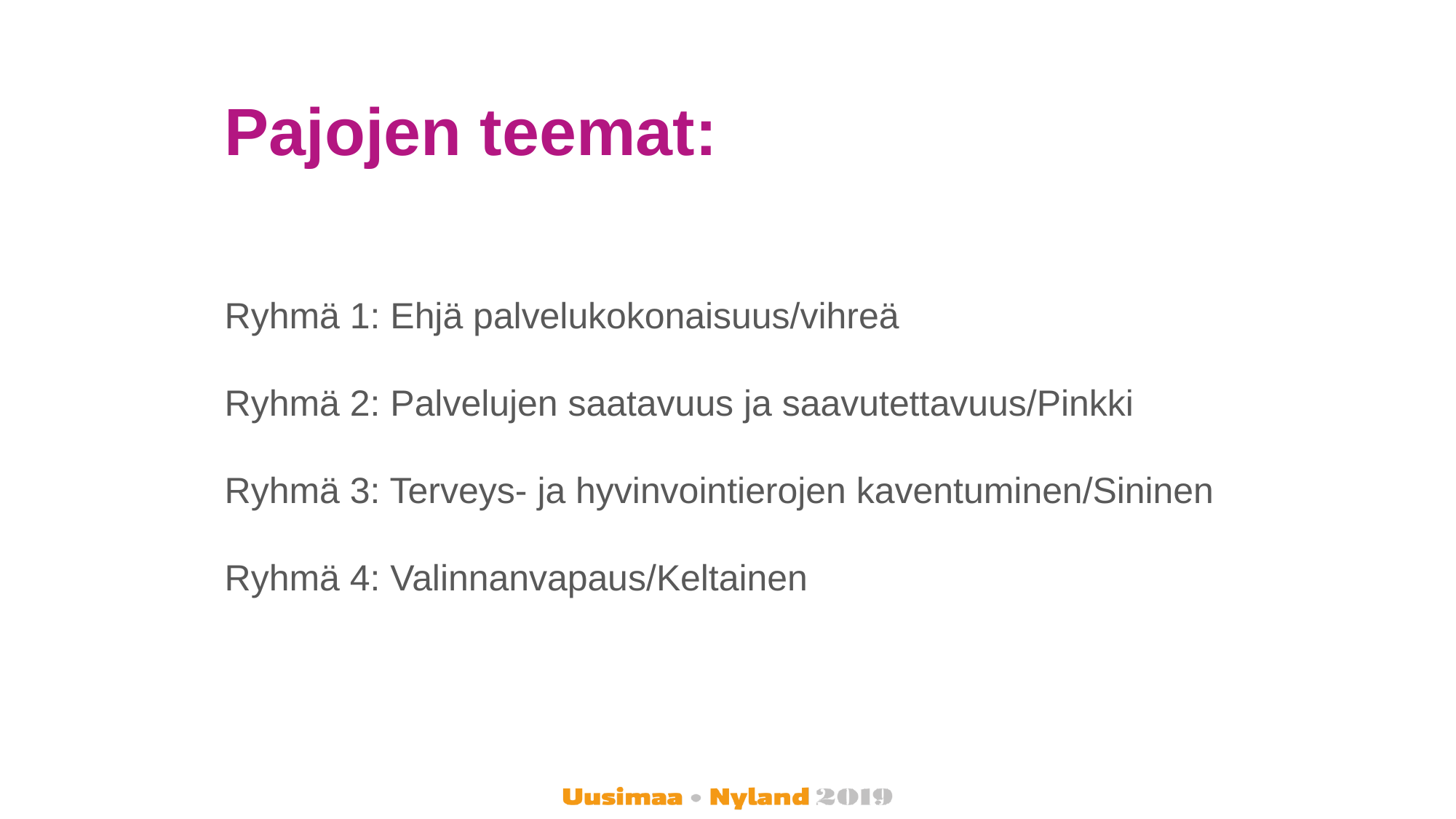

Pajojen teemat:

Ryhmä 1: Ehjä palvelukokonaisuus/vihreä

Ryhmä 2: Palvelujen saatavuus ja saavutettavuus/Pinkki

Ryhmä 3: Terveys- ja hyvinvointierojen kaventuminen/Sininen

Ryhmä 4: Valinnanvapaus/Keltainen